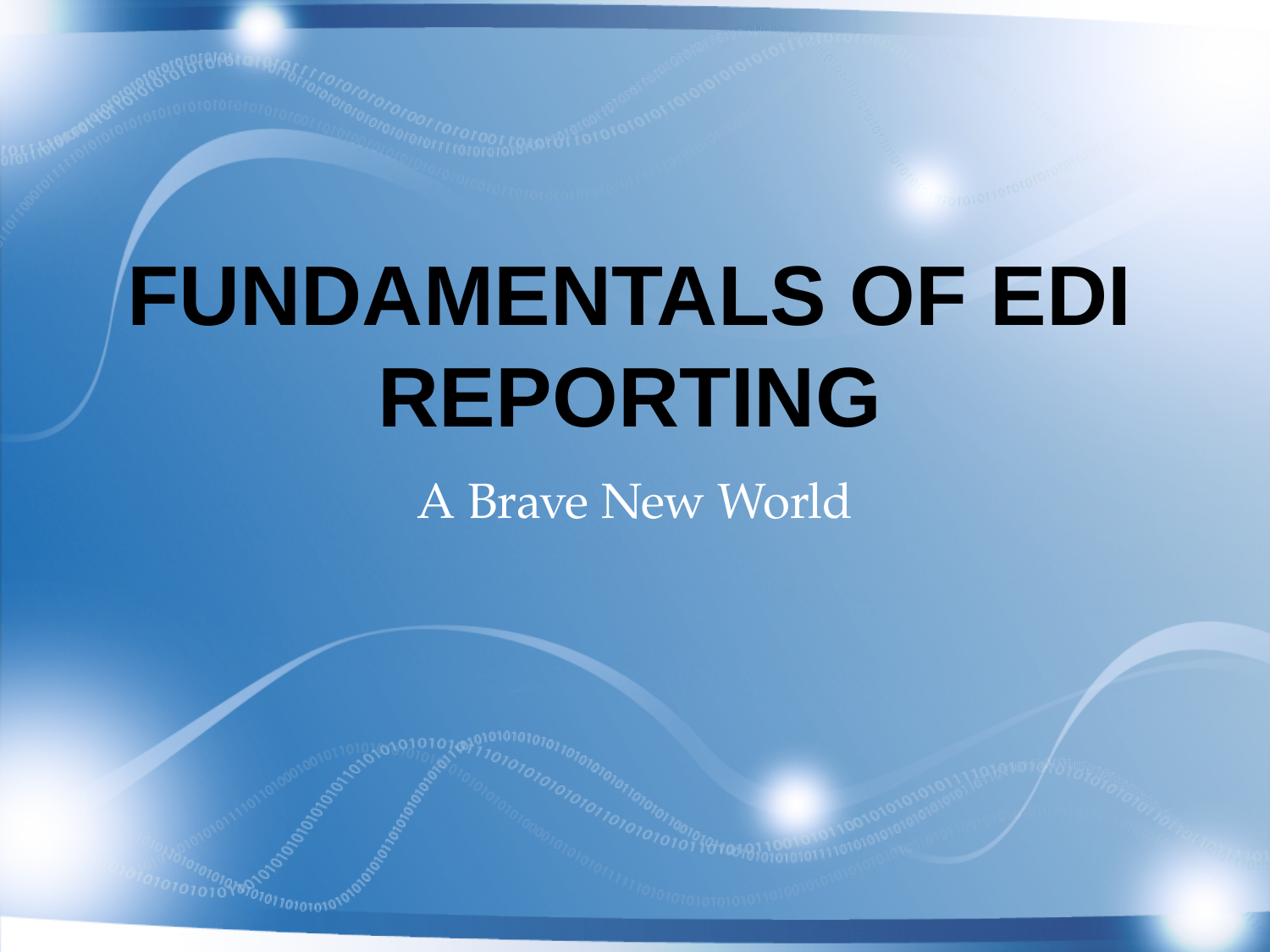

# Fundamentals of EDI Reporting
A Brave New World